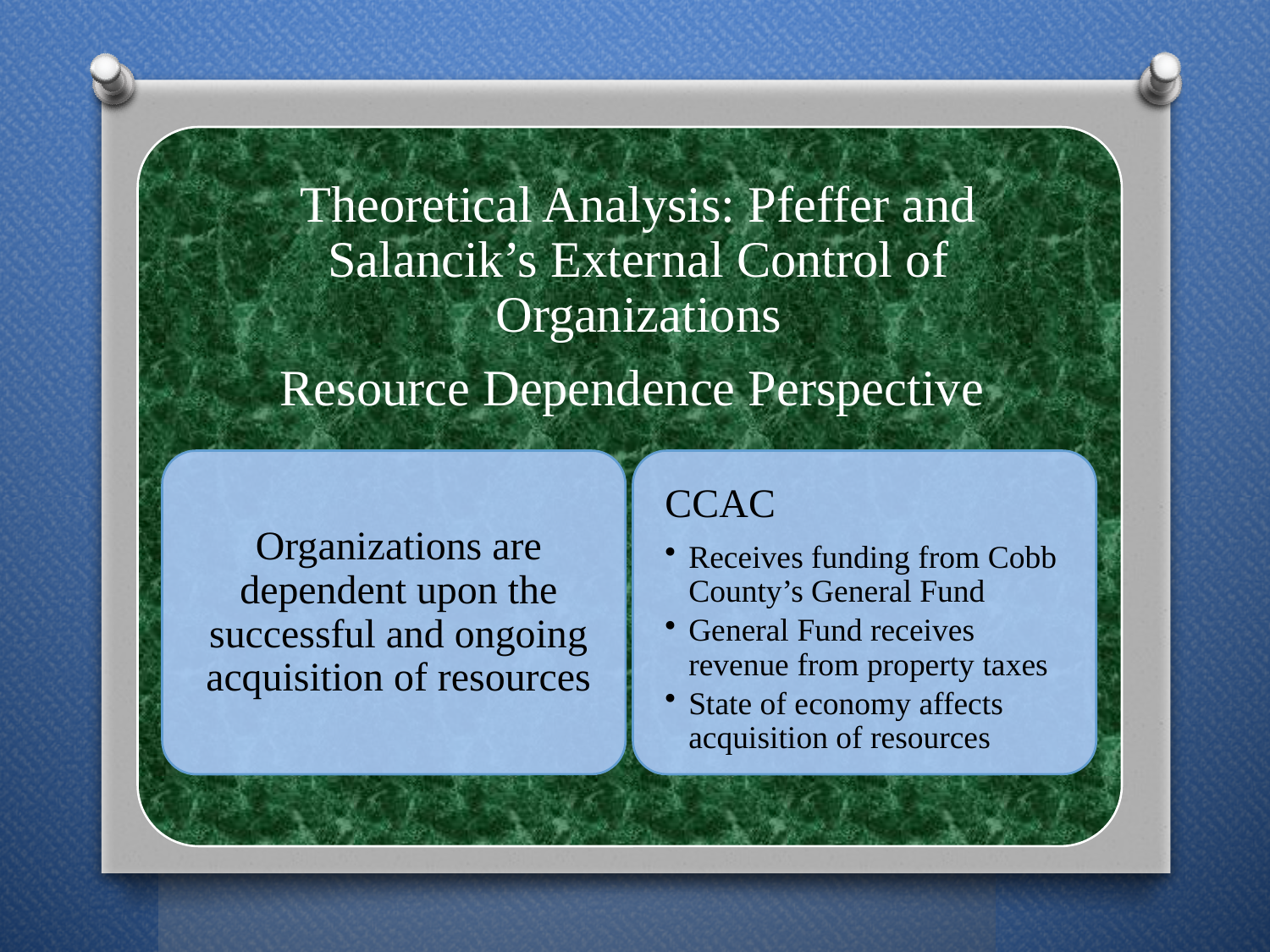

Theoretical Analysis: Pfeffer and Salancik’s External Control of Organizations
Resource Dependence Perspective
Organizations are dependent upon the successful and ongoing acquisition of resources
CCAC
Receives funding from Cobb County’s General Fund
General Fund receives revenue from property taxes
State of economy affects acquisition of resources